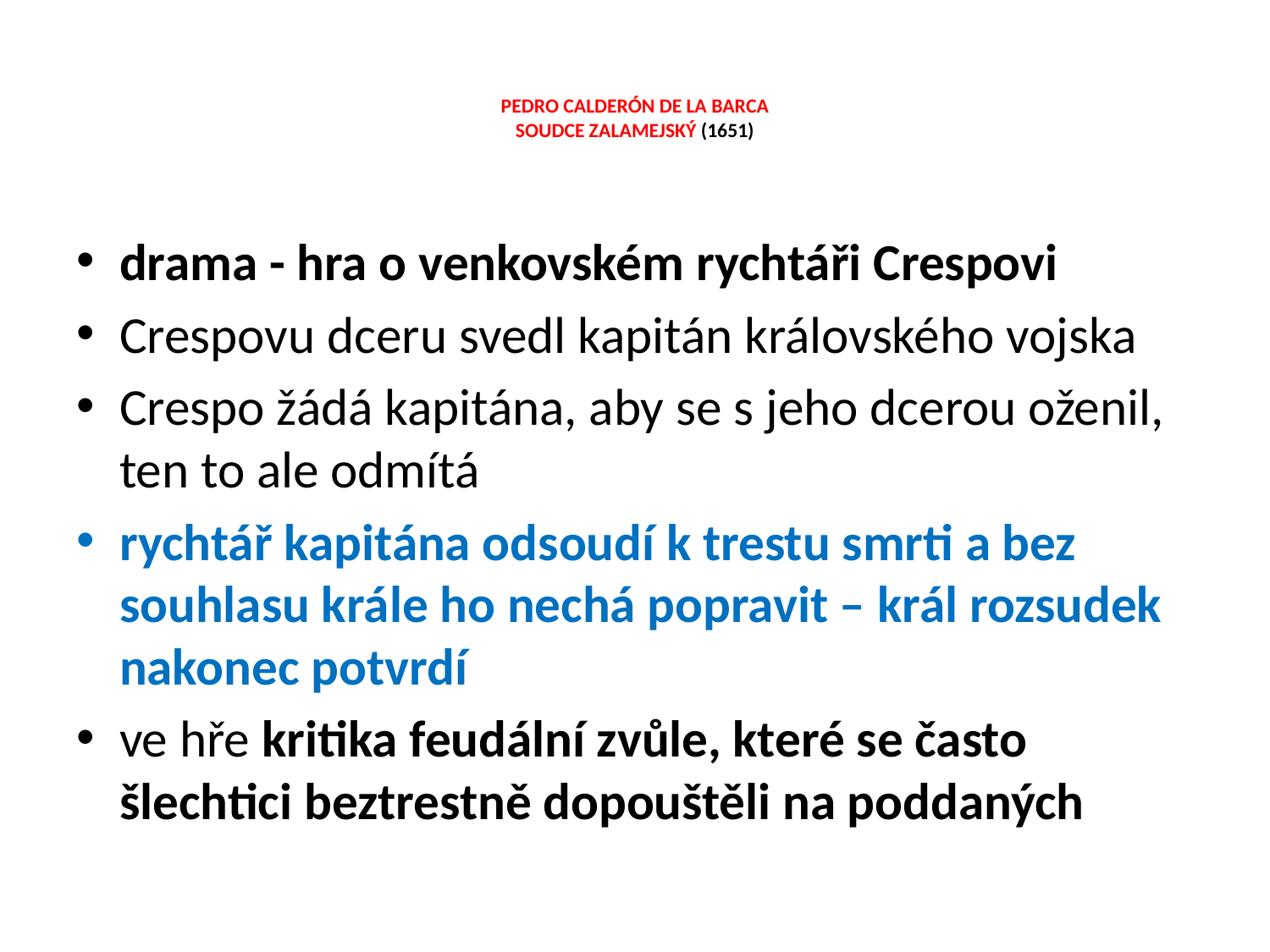

# PEDRO CALDERÓN DE LA BARCA SOUDCE ZALAMEJSKÝ (1651)
drama - hra o venkovském rychtáři Crespovi
Crespovu dceru svedl kapitán královského vojska
Crespo žádá kapitána, aby se s jeho dcerou oženil, ten to ale odmítá
rychtář kapitána odsoudí k trestu smrti a bez souhlasu krále ho nechá popravit – král rozsudek nakonec potvrdí
ve hře kritika feudální zvůle, které se často šlechtici beztrestně dopouštěli na poddaných